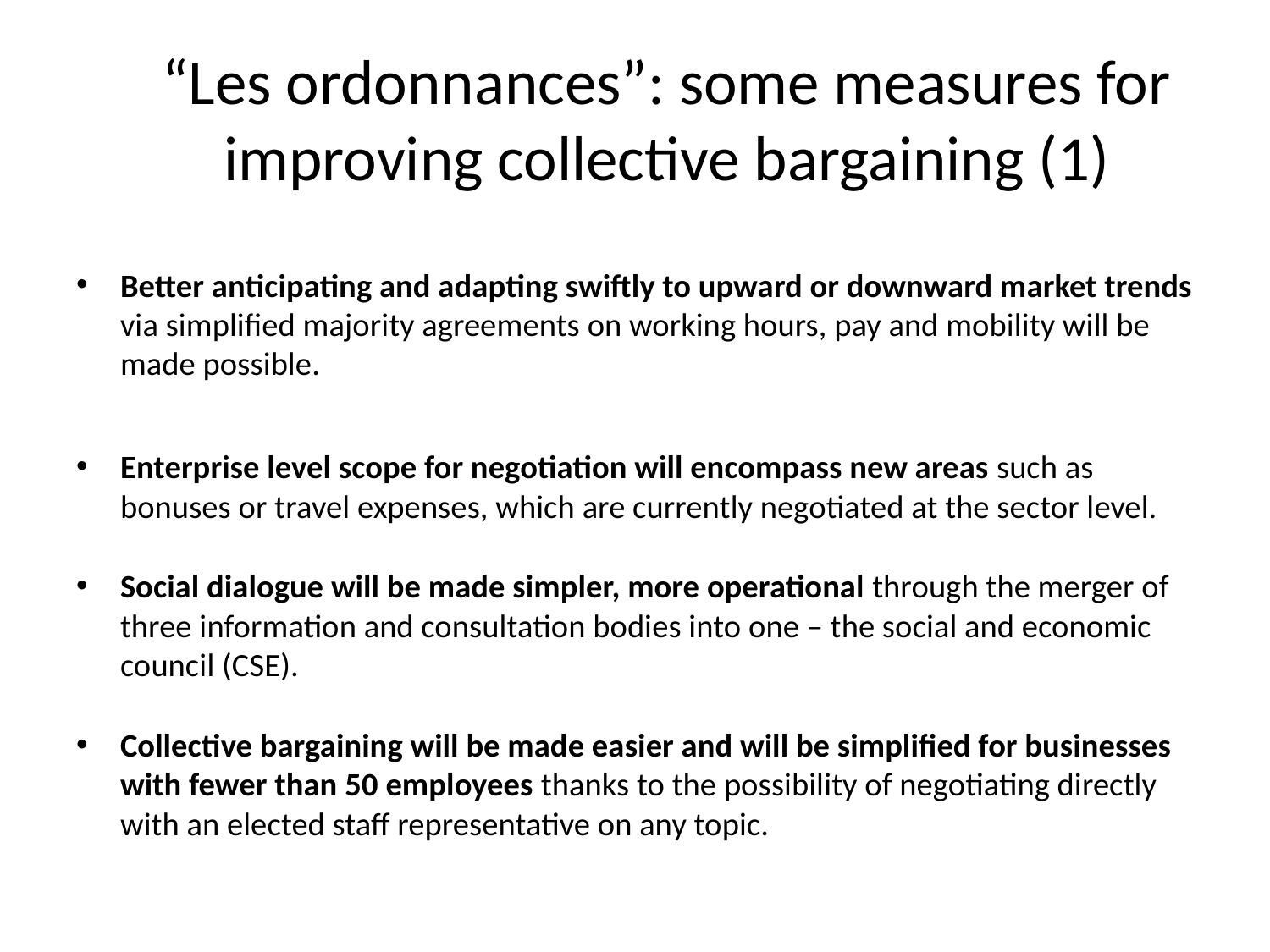

# “Les ordonnances”: some measures for improving collective bargaining (1)

Better anticipating and adapting swiftly to upward or downward market trends via simplified majority agreements on working hours, pay and mobility will be made possible.

Enterprise level scope for negotiation will encompass new areas such as bonuses or travel expenses, which are currently negotiated at the sector level.

Social dialogue will be made simpler, more operational through the merger of three information and consultation bodies into one – the social and economic council (CSE).

Collective bargaining will be made easier and will be simplified for businesses with fewer than 50 employees thanks to the possibility of negotiating directly with an elected staff representative on any topic.